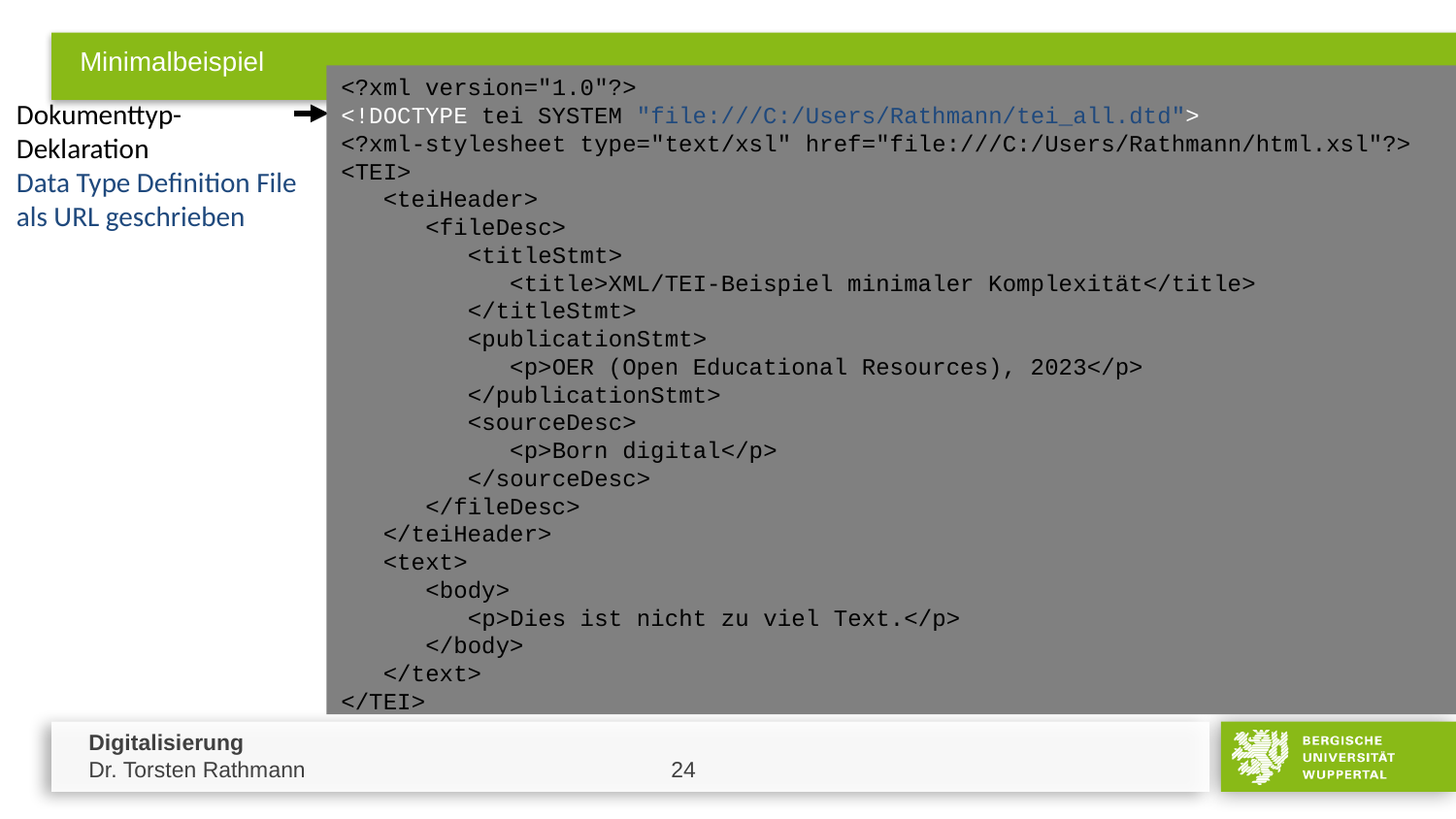

# Minimalbeispiel
<?xml version="1.0"?>
<!DOCTYPE tei SYSTEM "file:///C:/Users/Rathmann/tei_all.dtd">
<?xml-stylesheet type="text/xsl" href="file:///C:/Users/Rathmann/html.xsl"?>
<TEI>
   <teiHeader>
      <fileDesc>
         <titleStmt>
            <title>XML/TEI-Beispiel minimaler Komplexität</title>
         </titleStmt>
         <publicationStmt>
            <p>OER (Open Educational Resources), 2023</p>
         </publicationStmt>
         <sourceDesc>
            <p>Born digital</p>
         </sourceDesc>
      </fileDesc>
   </teiHeader>
   <text>
      <body>
         <p>Dies ist nicht zu viel Text.</p>
      </body>
   </text>
</TEI>
Dokumenttyp-
Deklaration
Data Type Definition File
als URL geschrieben